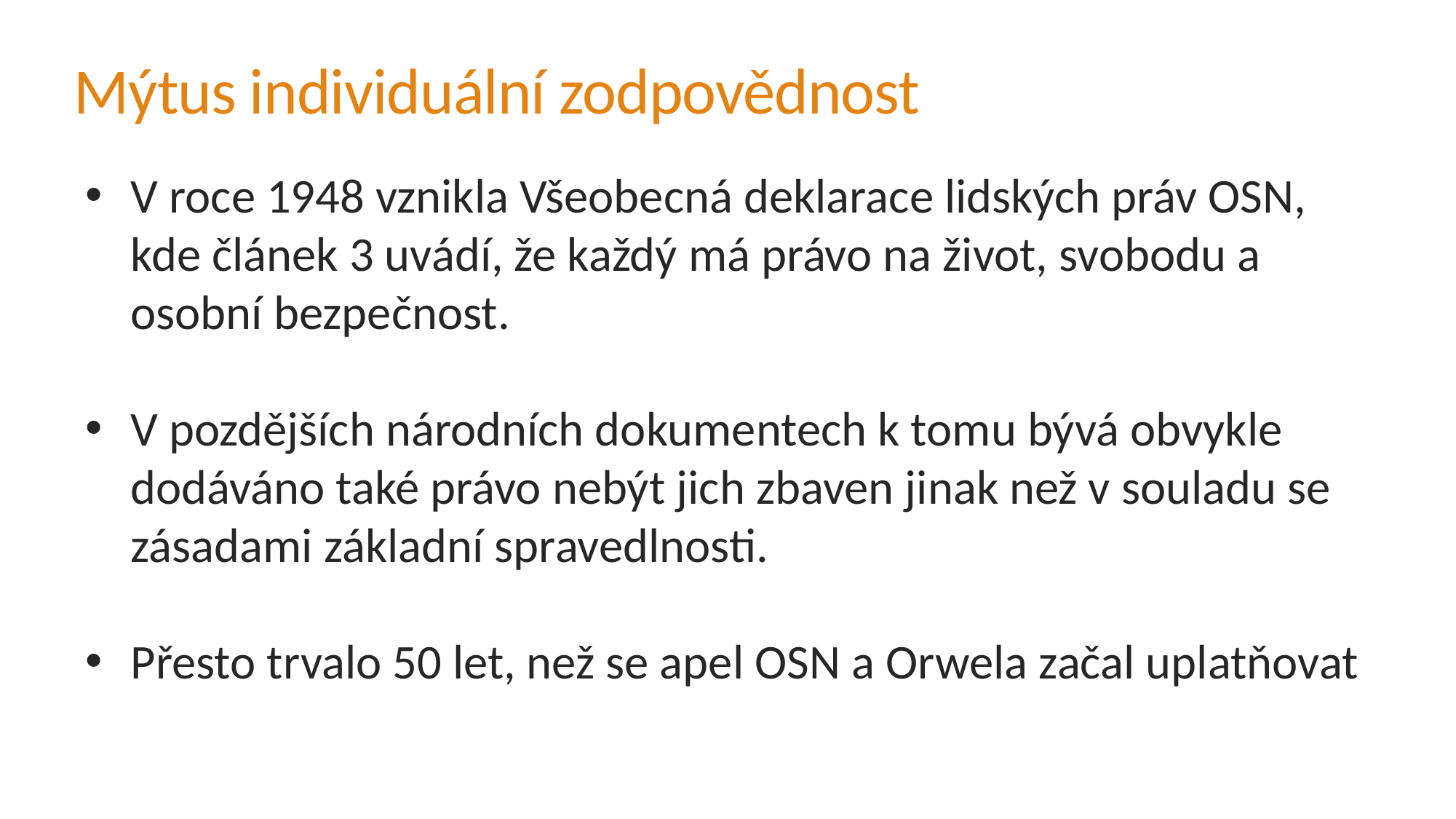

# Mýtus individuální zodpovědnost
V roce 1948 vznikla Všeobecná deklarace lidských práv OSN, kde článek 3 uvádí, že každý má právo na život, svobodu a osobní bezpečnost.

V pozdějších národních dokumentech k tomu bývá obvykle dodáváno také právo nebýt jich zbaven jinak než v souladu se zásadami základní spravedlnosti.

Přesto trvalo 50 let, než se apel OSN a Orwela začal uplatňovat